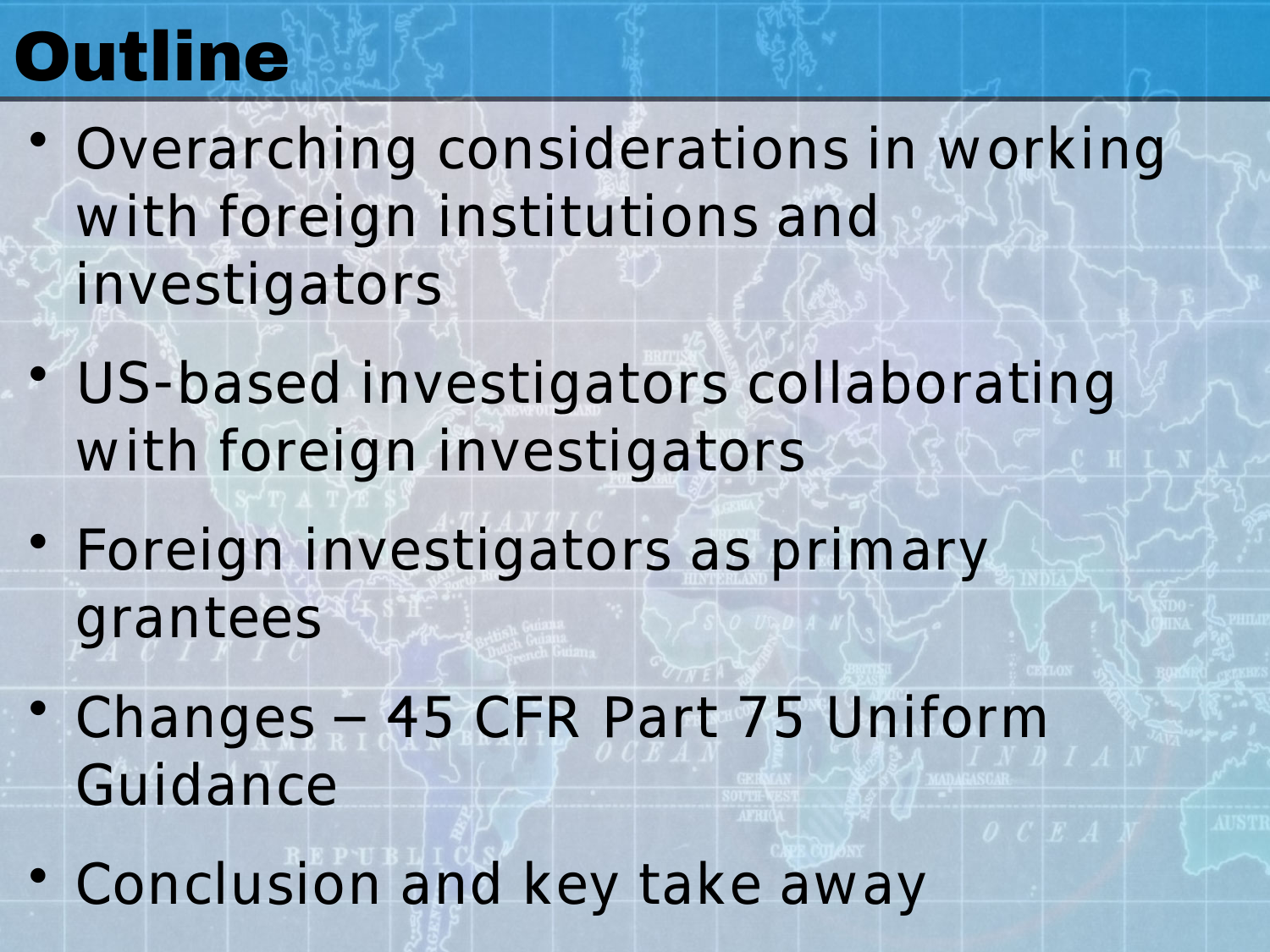

# Outline
Overarching considerations in working with foreign institutions and investigators
US-based investigators collaborating with foreign investigators
Foreign investigators as primary grantees
Changes – 45 CFR Part 75 Uniform Guidance
Conclusion and key take away